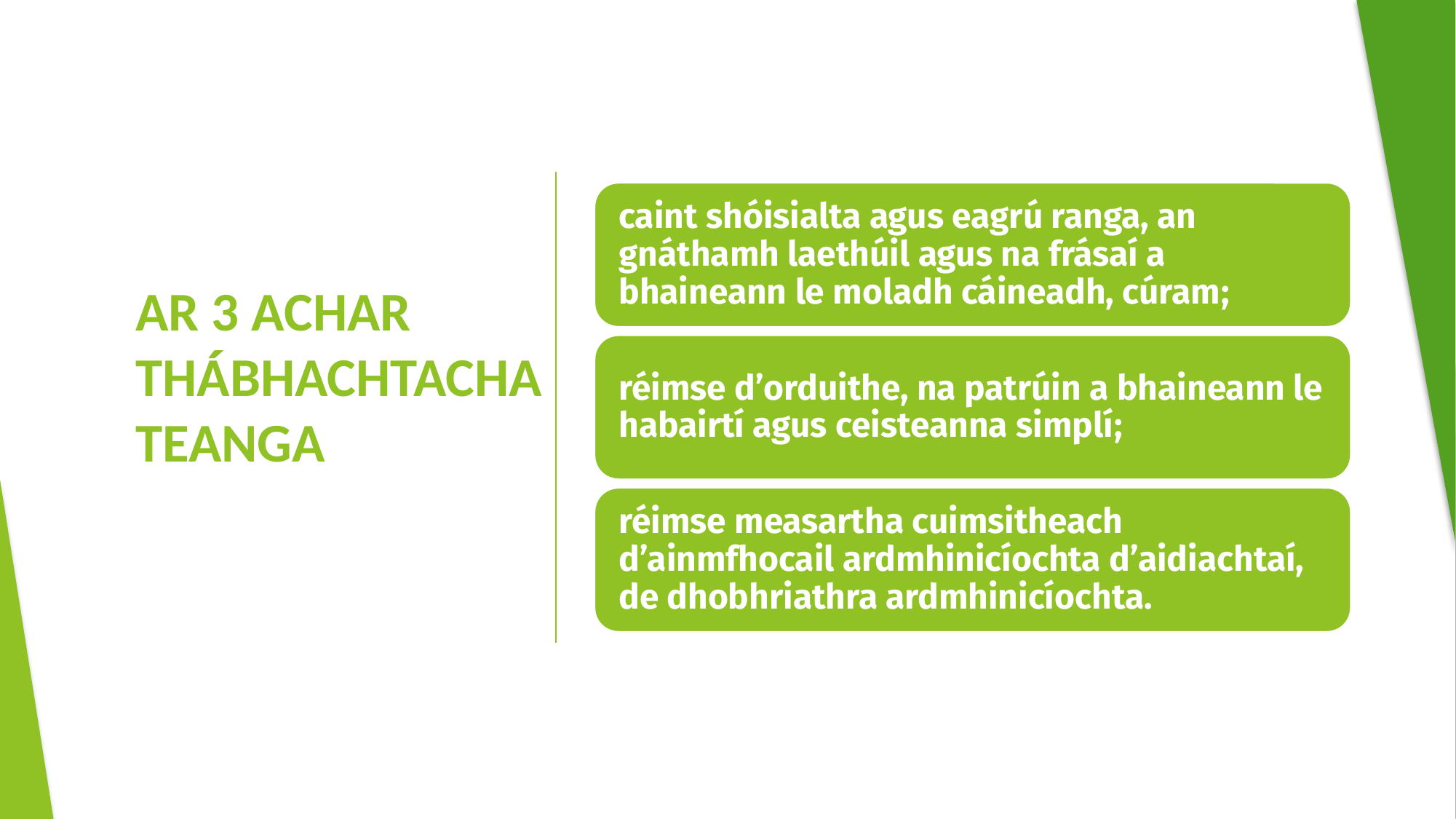

caint shóisialta agus eagrú ranga, an gnáthamh laethúil agus na frásaí a bhaineann le moladh cáineadh, cúram;
réimse d’orduithe, na patrúin a bhaineann le habairtí agus ceisteanna simplí;
réimse measartha cuimsitheach d’ainmfhocail ardmhinicíochta d’aidiachtaí, de dhobhriathra ardmhinicíochta.
# AR 3 ACHAR THÁBHACHTACHA TEANGA